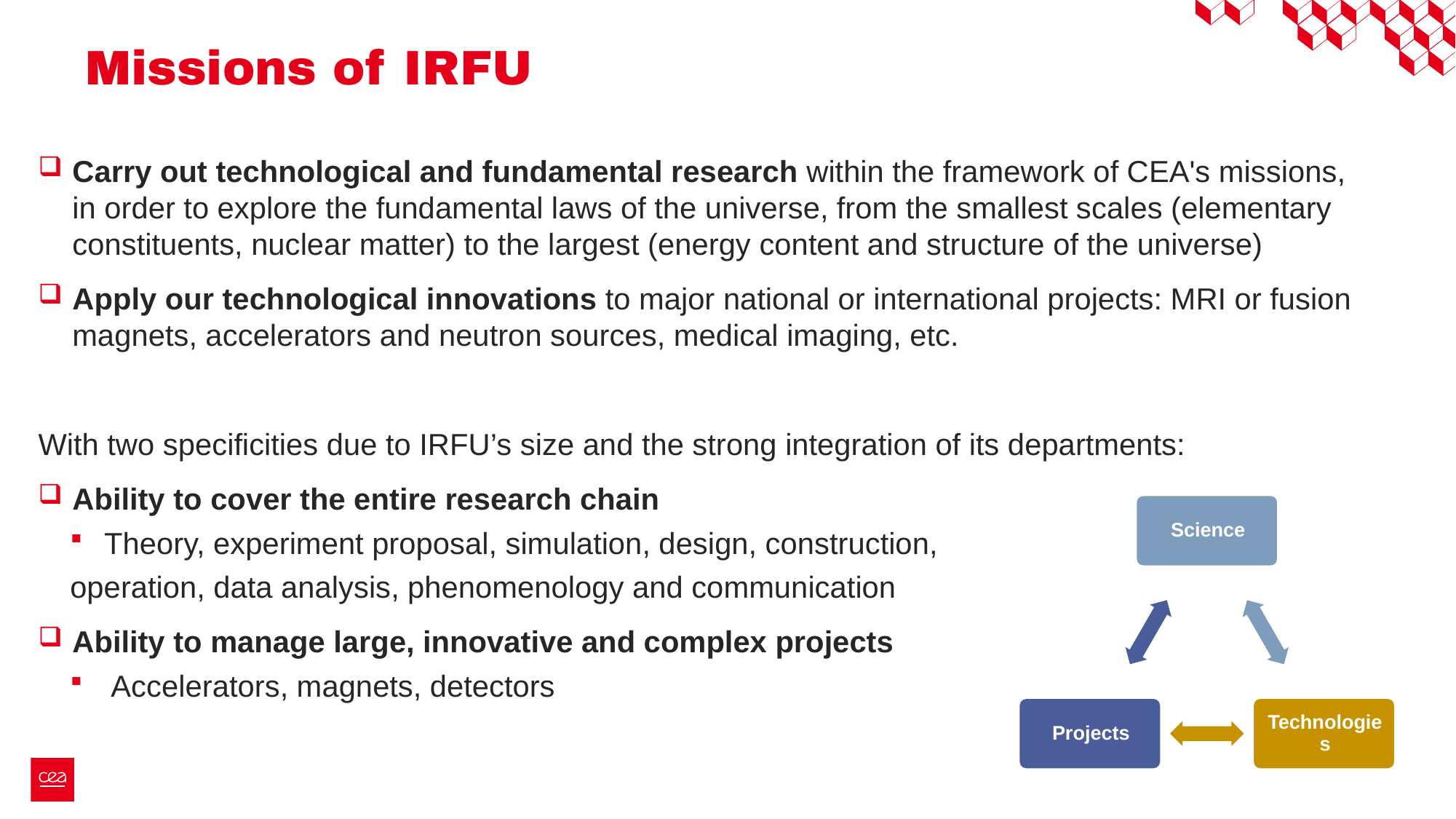

# Missions of IRFU
Carry out technological and fundamental research within the framework of CEA's missions, in order to explore the fundamental laws of the universe, from the smallest scales (elementary constituents, nuclear matter) to the largest (energy content and structure of the universe)
Apply our technological innovations to major national or international projects: MRI or fusion magnets, accelerators and neutron sources, medical imaging, etc.

With two specificities due to IRFU’s size and the strong integration of its departments:
Ability to cover the entire research chain
Theory, experiment proposal, simulation, design, construction,
operation, data analysis, phenomenology and communication
Ability to manage large, innovative and complex projects
Accelerators, magnets, detectors

Science

Technologies

Projects